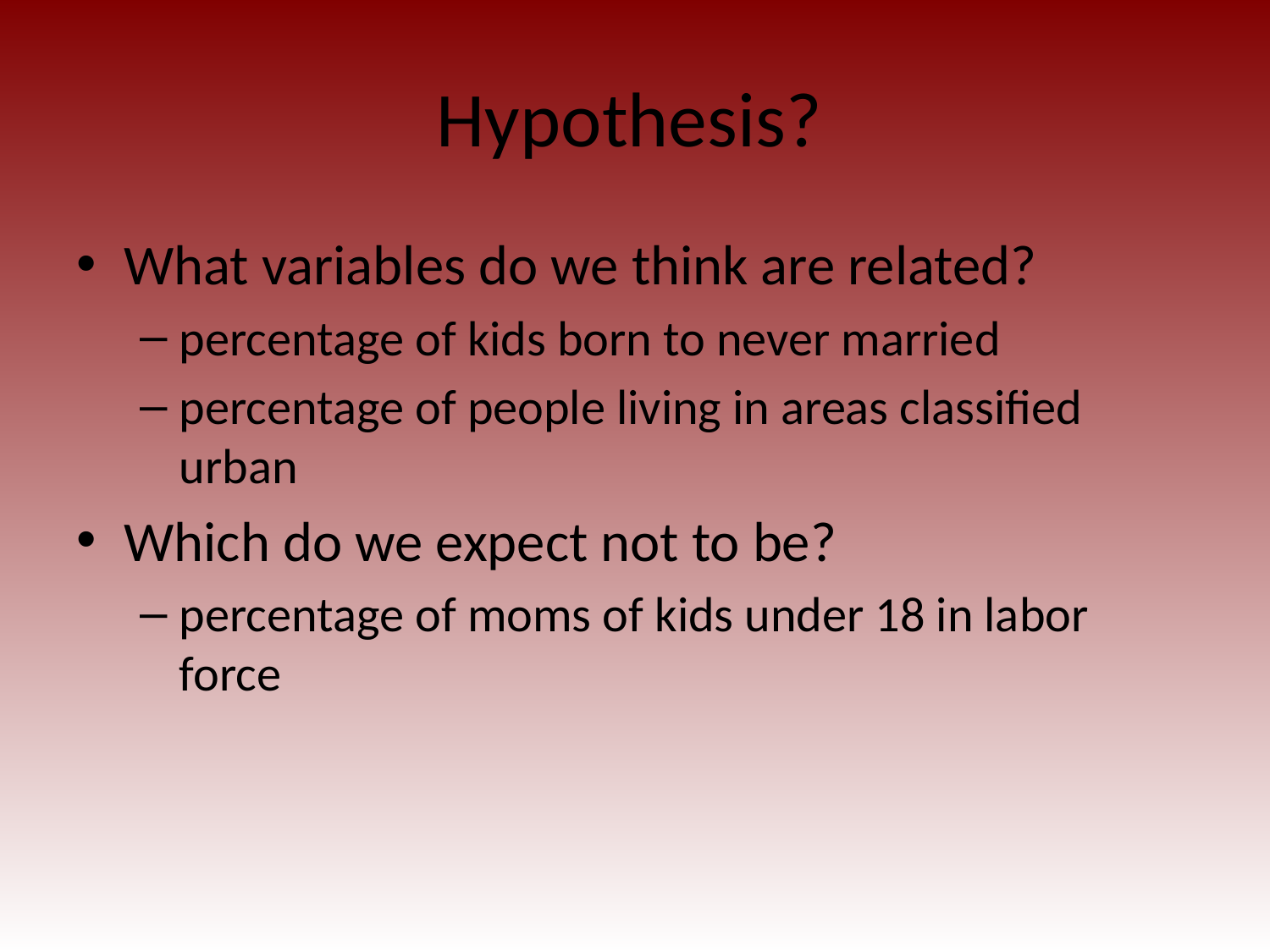

Hypothesis?
What variables do we think are related?
percentage of kids born to never married
percentage of people living in areas classified urban
Which do we expect not to be?
percentage of moms of kids under 18 in labor force